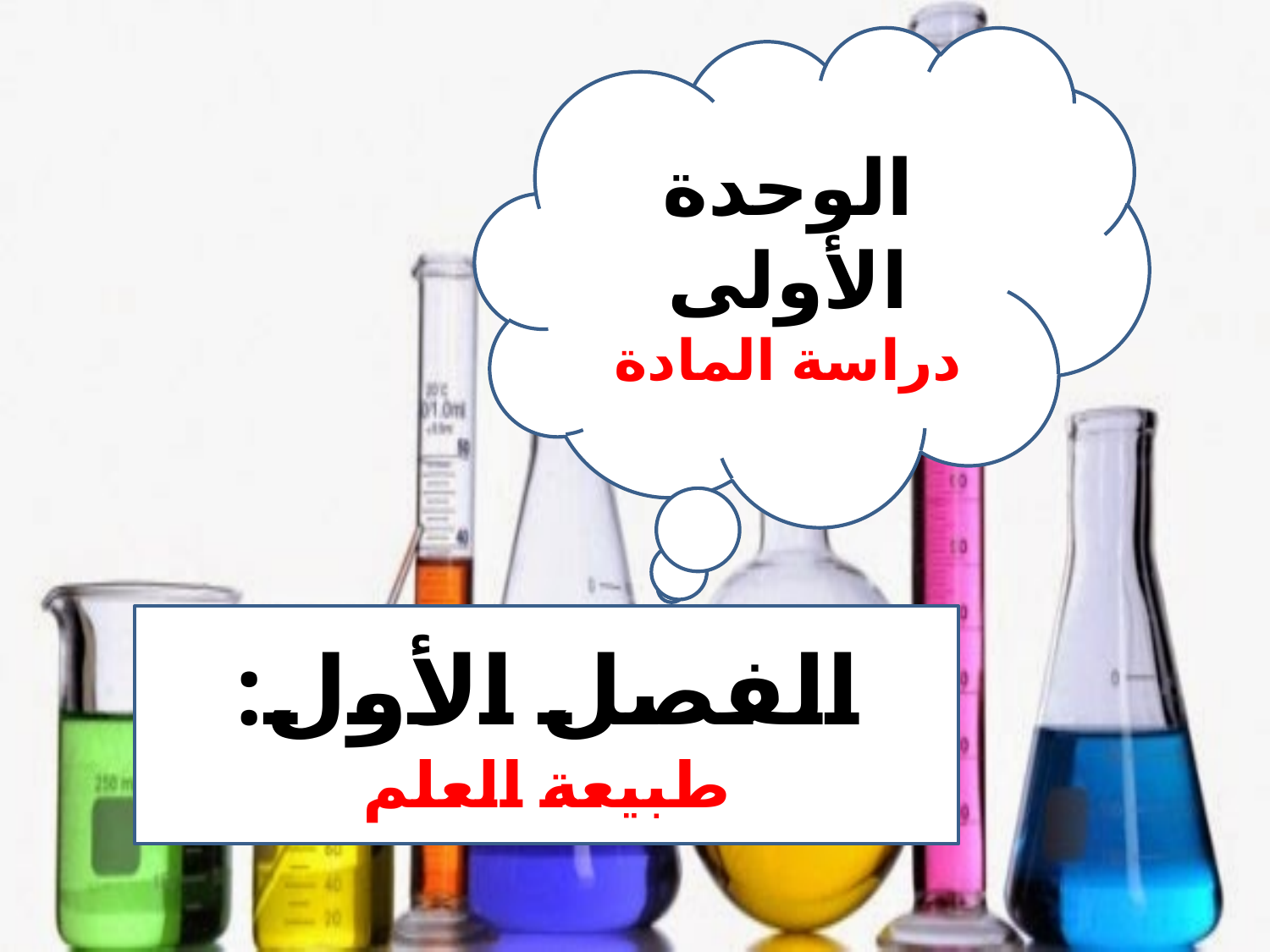

الوحدة الأولى
دراسة المادة
الفصل الأول:
طبيعة العلم